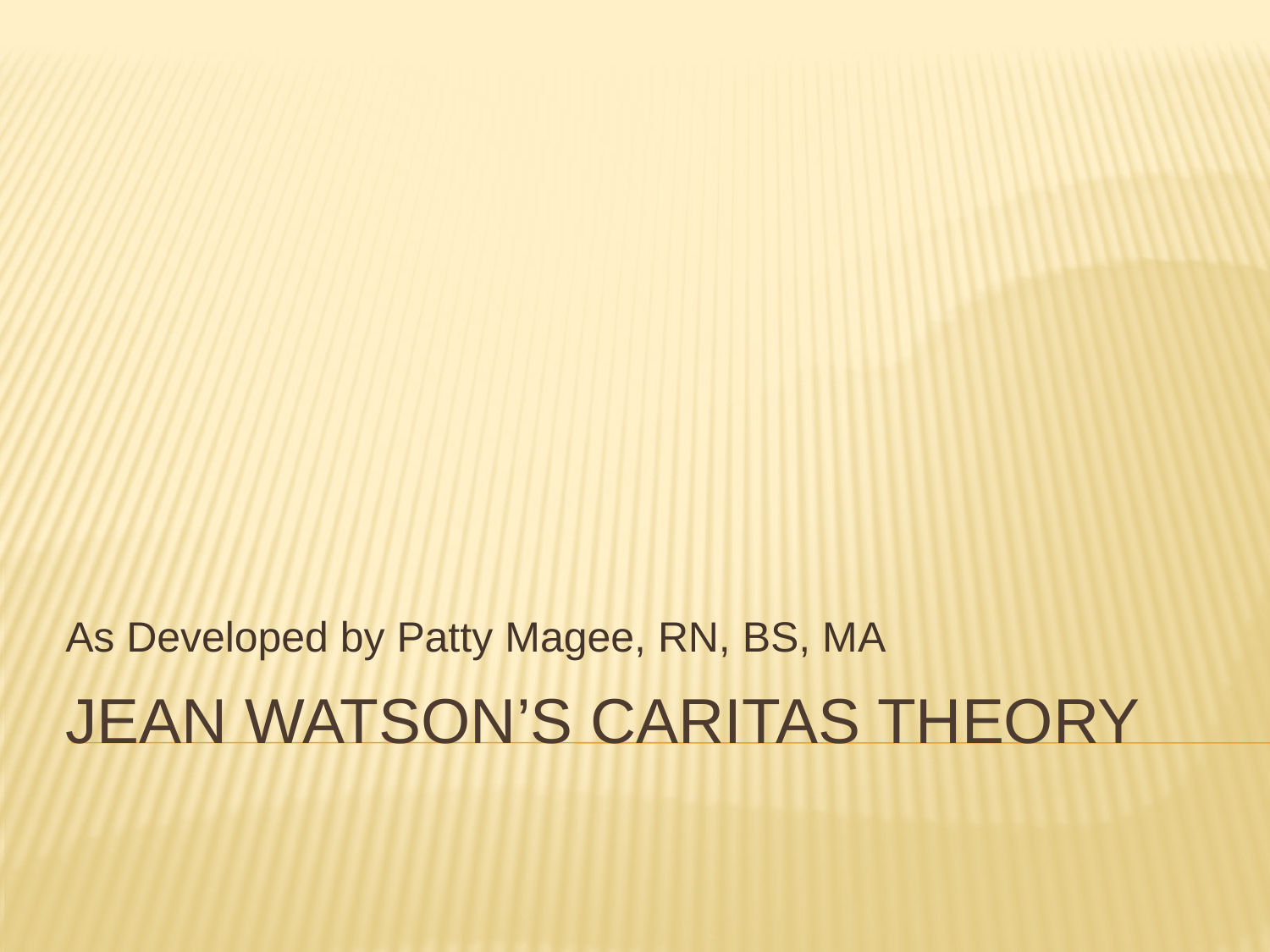

As Developed by Patty Magee, RN, BS, MA
# Jean Watson’s Caritas Theory